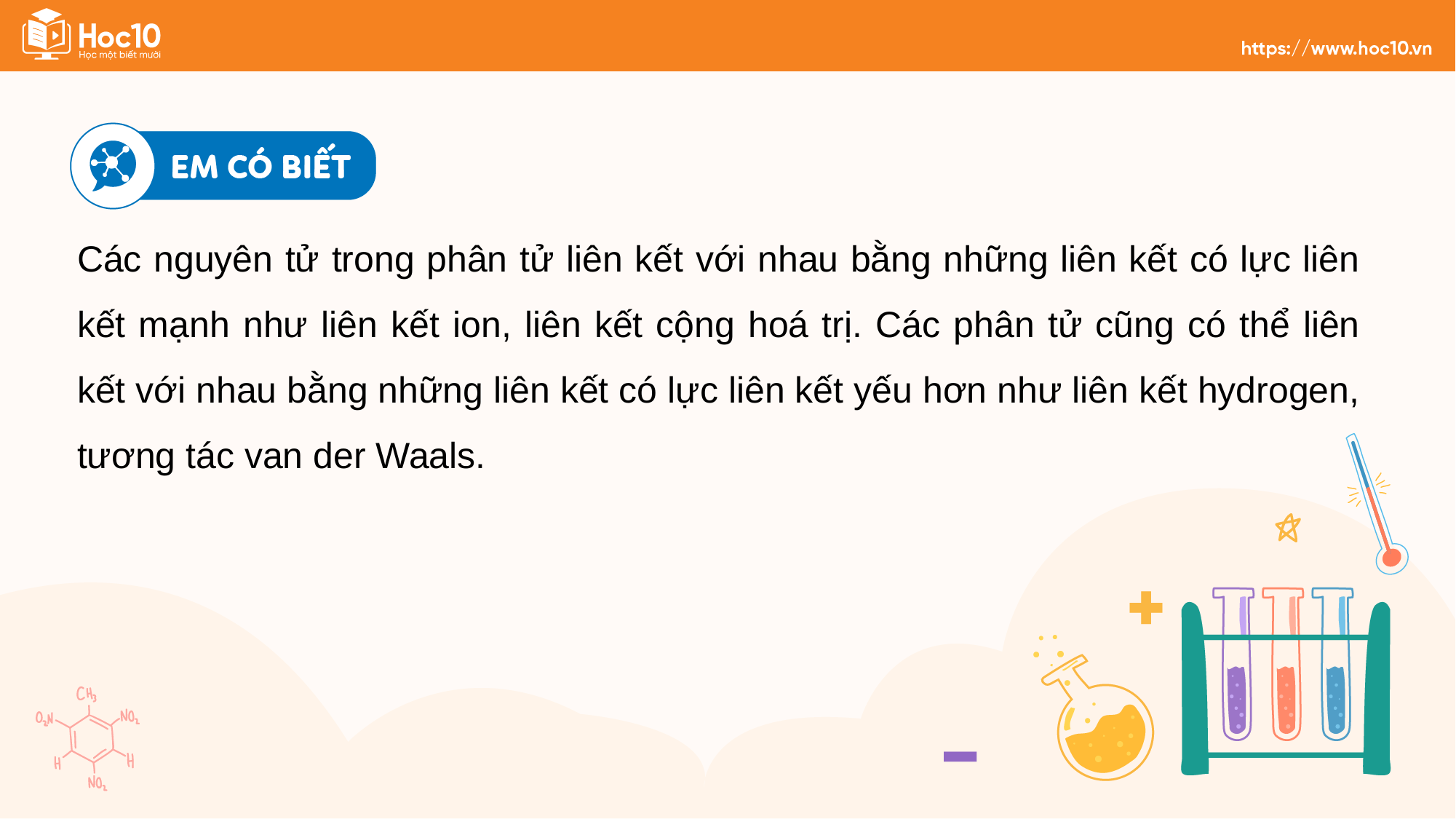

Các nguyên tử trong phân tử liên kết với nhau bằng những liên kết có lực liên kết mạnh như liên kết ion, liên kết cộng hoá trị. Các phân tử cũng có thể liên kết với nhau bằng những liên kết có lực liên kết yếu hơn như liên kết hydrogen, tương tác van der Waals.